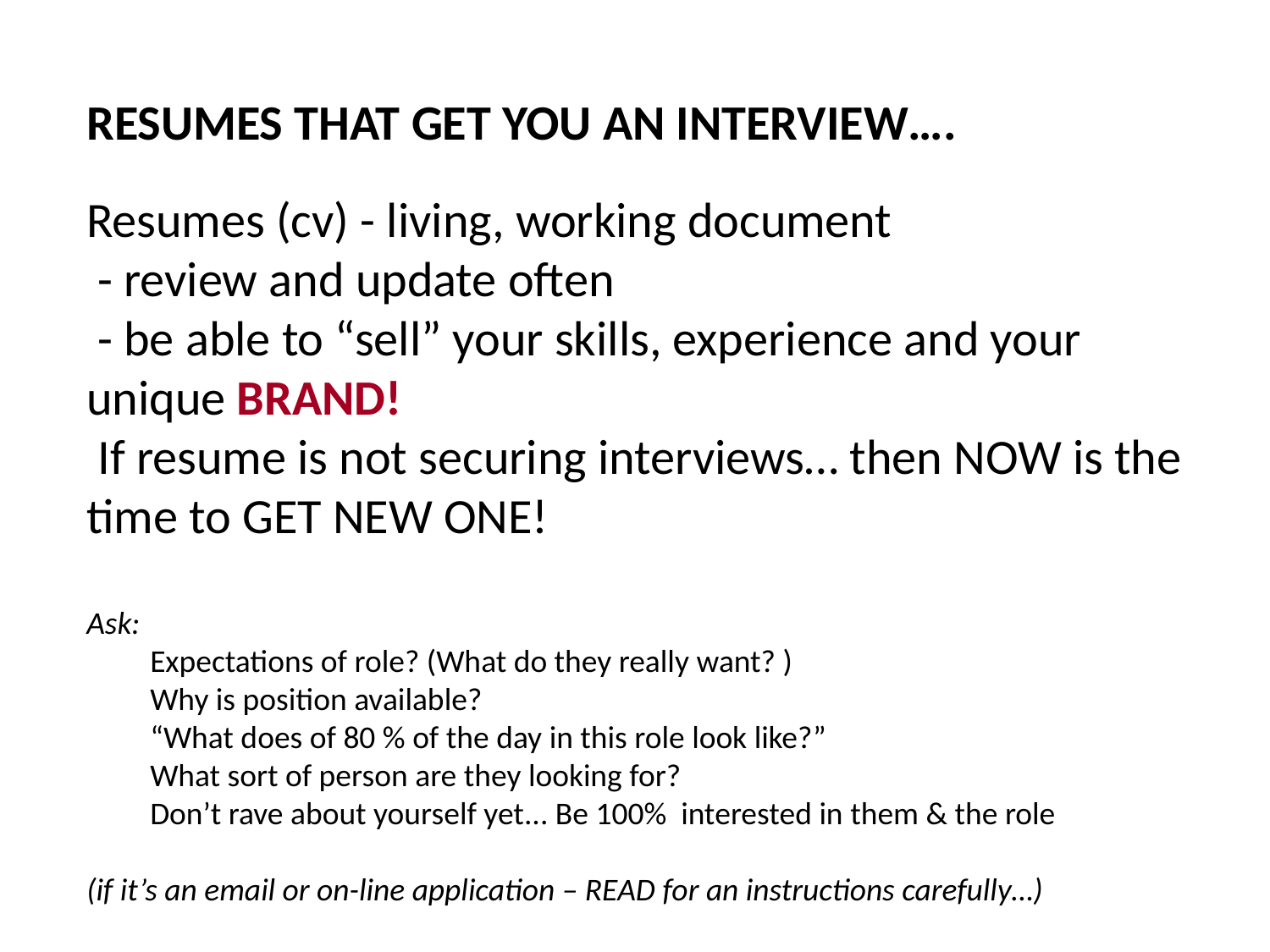

RESUMES THAT GET YOU AN INTERVIEW….

Resumes (cv) - living, working document
 - review and update often
 - be able to “sell” your skills, experience and your unique BRAND!
 If resume is not securing interviews… then NOW is the time to GET NEW ONE!

Ask:
Expectations of role? (What do they really want? )
Why is position available?
“What does of 80 % of the day in this role look like?”
What sort of person are they looking for?
Don’t rave about yourself yet... Be 100%  interested in them & the role

(if it’s an email or on-line application – READ for an instructions carefully…)